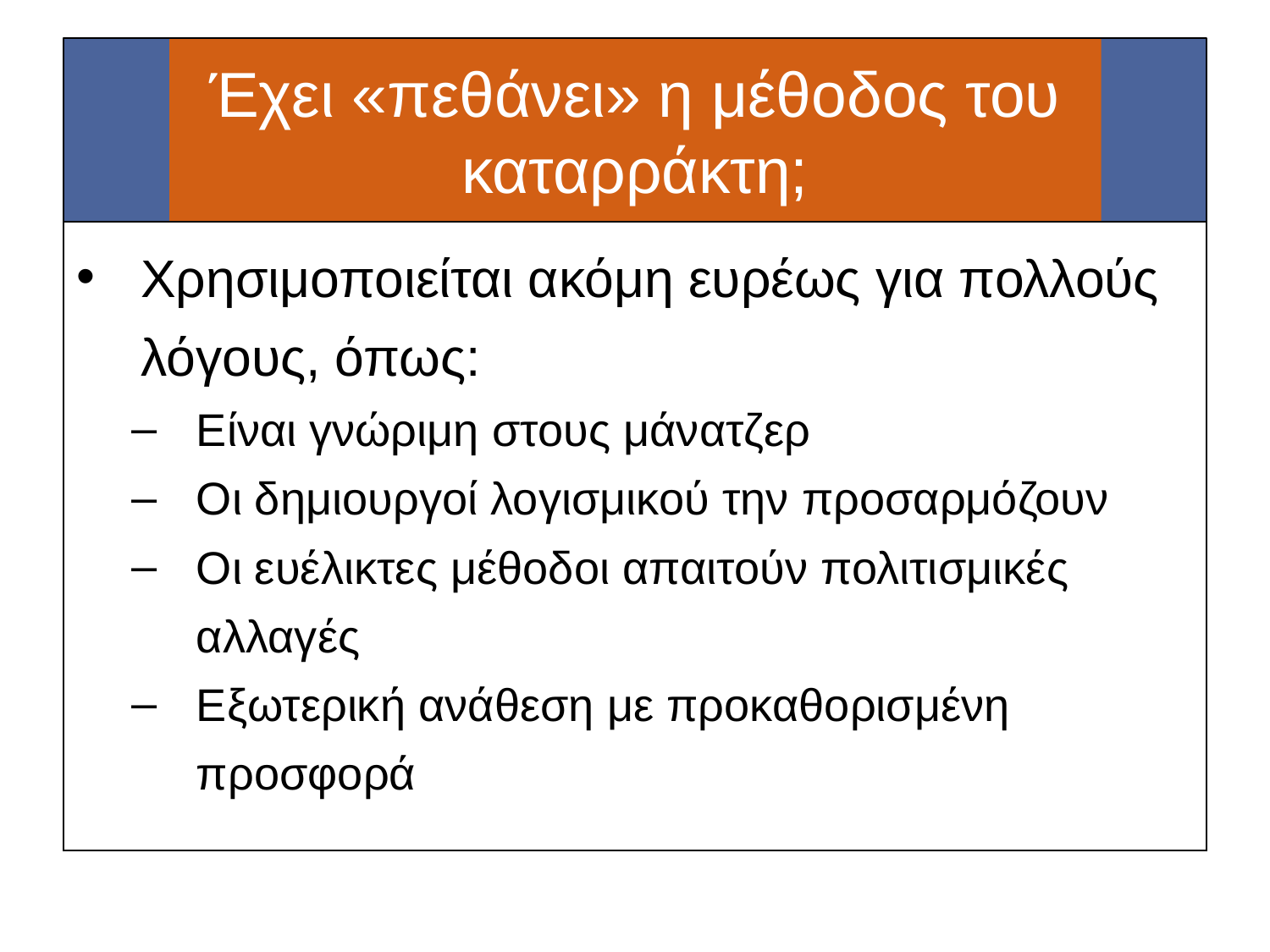

# Έχει «πεθάνει» η μέθοδος του καταρράκτη;

Χρησιμοποιείται ακόμη ευρέως για πολλούς λόγους, όπως:
Είναι γνώριμη στους μάνατζερ
Οι δημιουργοί λογισμικού την προσαρμόζουν
Οι ευέλικτες μέθοδοι απαιτούν πολιτισμικές αλλαγές
Εξωτερική ανάθεση με προκαθορισμένη προσφορά